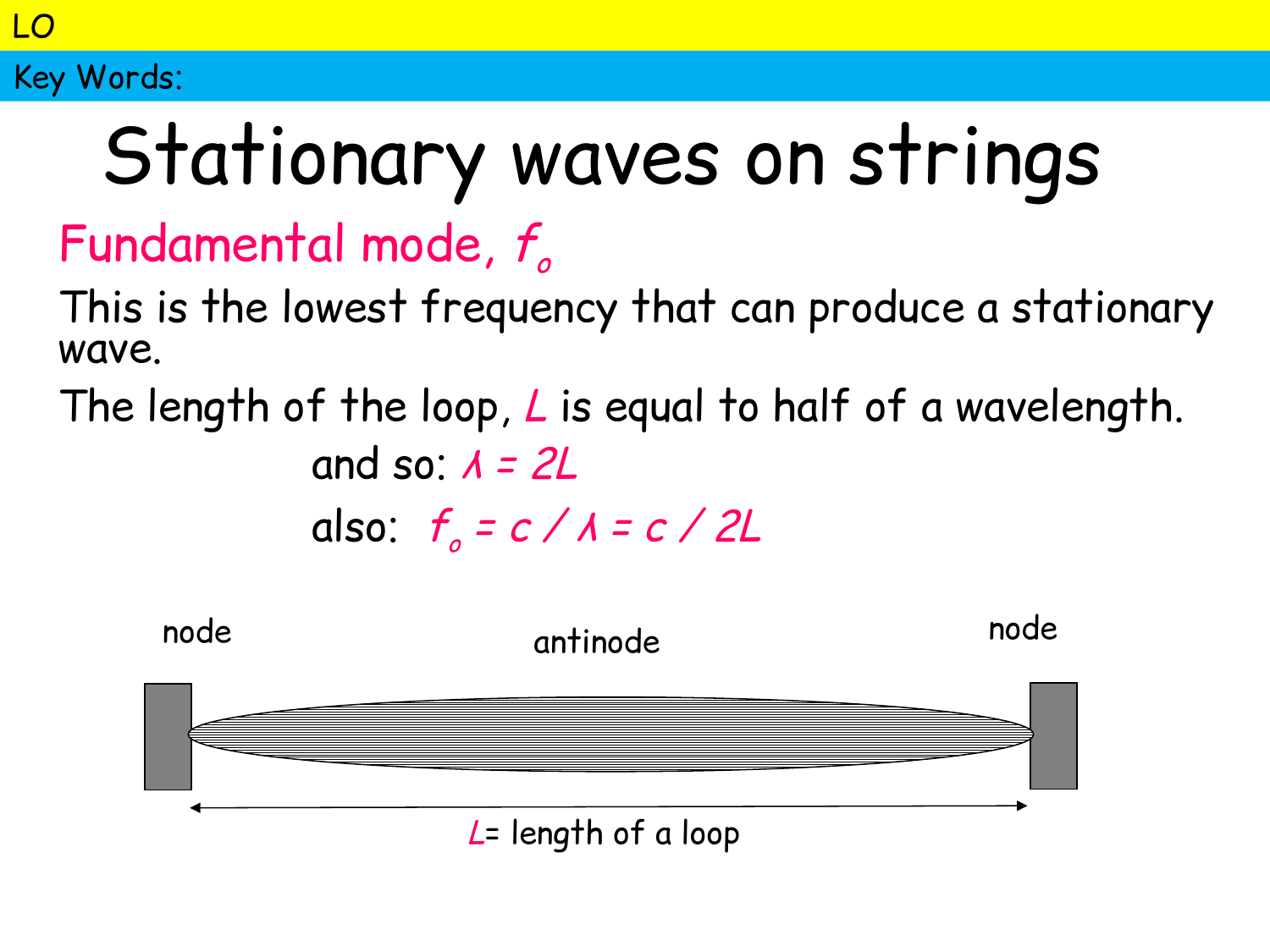

# Stationary waves on strings
Fundamental mode, fo
This is the lowest frequency that can produce a stationary wave.
The length of the loop, L is equal to half of a wavelength.
		and so: λ = 2L
		also:  fo = c / λ = c / 2L
node
node
antinode

L= length of a loop